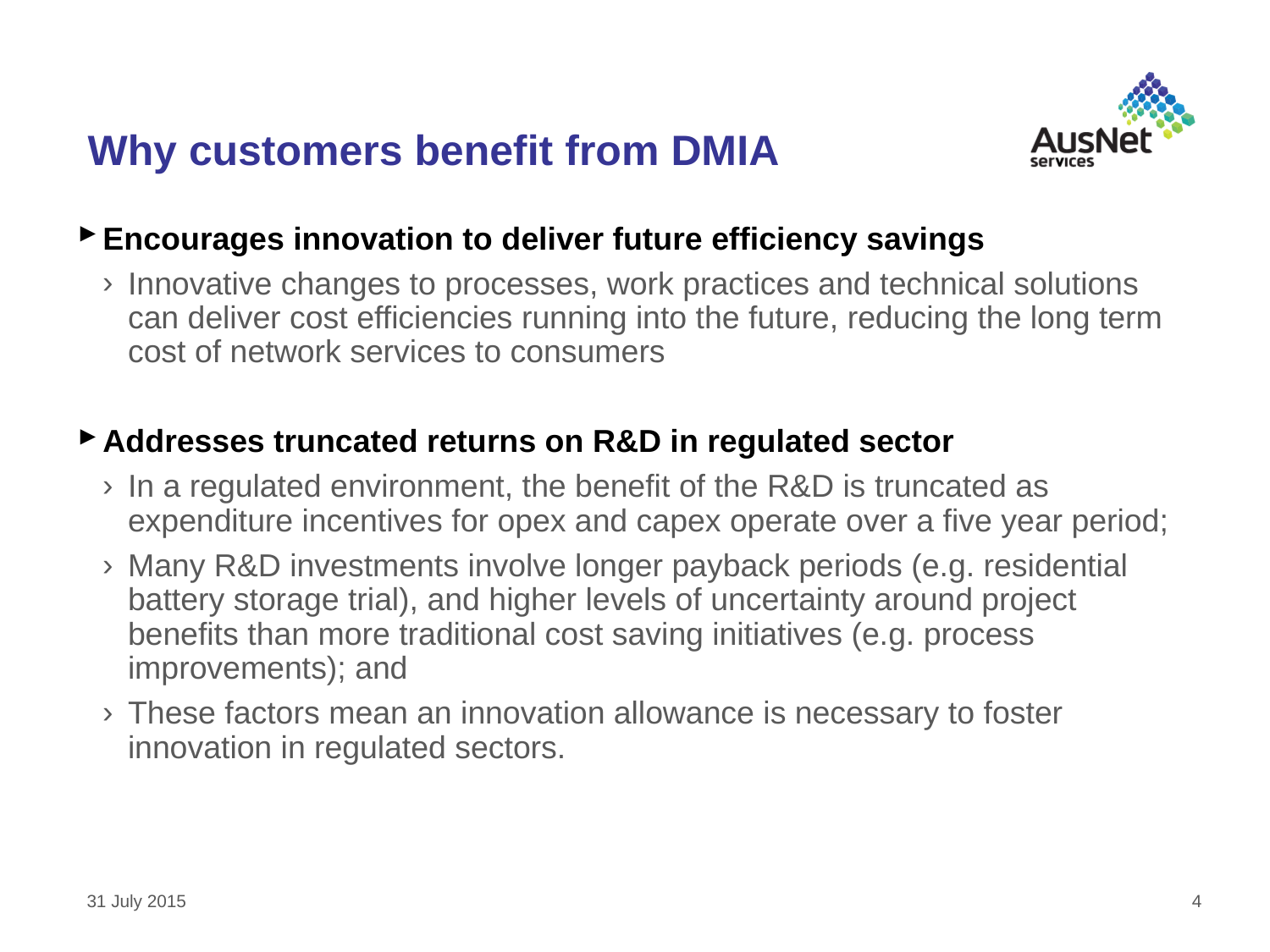

# Why customers benefit from DMIA
Encourages innovation to deliver future efficiency savings
Innovative changes to processes, work practices and technical solutions can deliver cost efficiencies running into the future, reducing the long term cost of network services to consumers

Addresses truncated returns on R&D in regulated sector
In a regulated environment, the benefit of the R&D is truncated as expenditure incentives for opex and capex operate over a five year period;
Many R&D investments involve longer payback periods (e.g. residential battery storage trial), and higher levels of uncertainty around project benefits than more traditional cost saving initiatives (e.g. process improvements); and
These factors mean an innovation allowance is necessary to foster innovation in regulated sectors.

31 July 2015
4